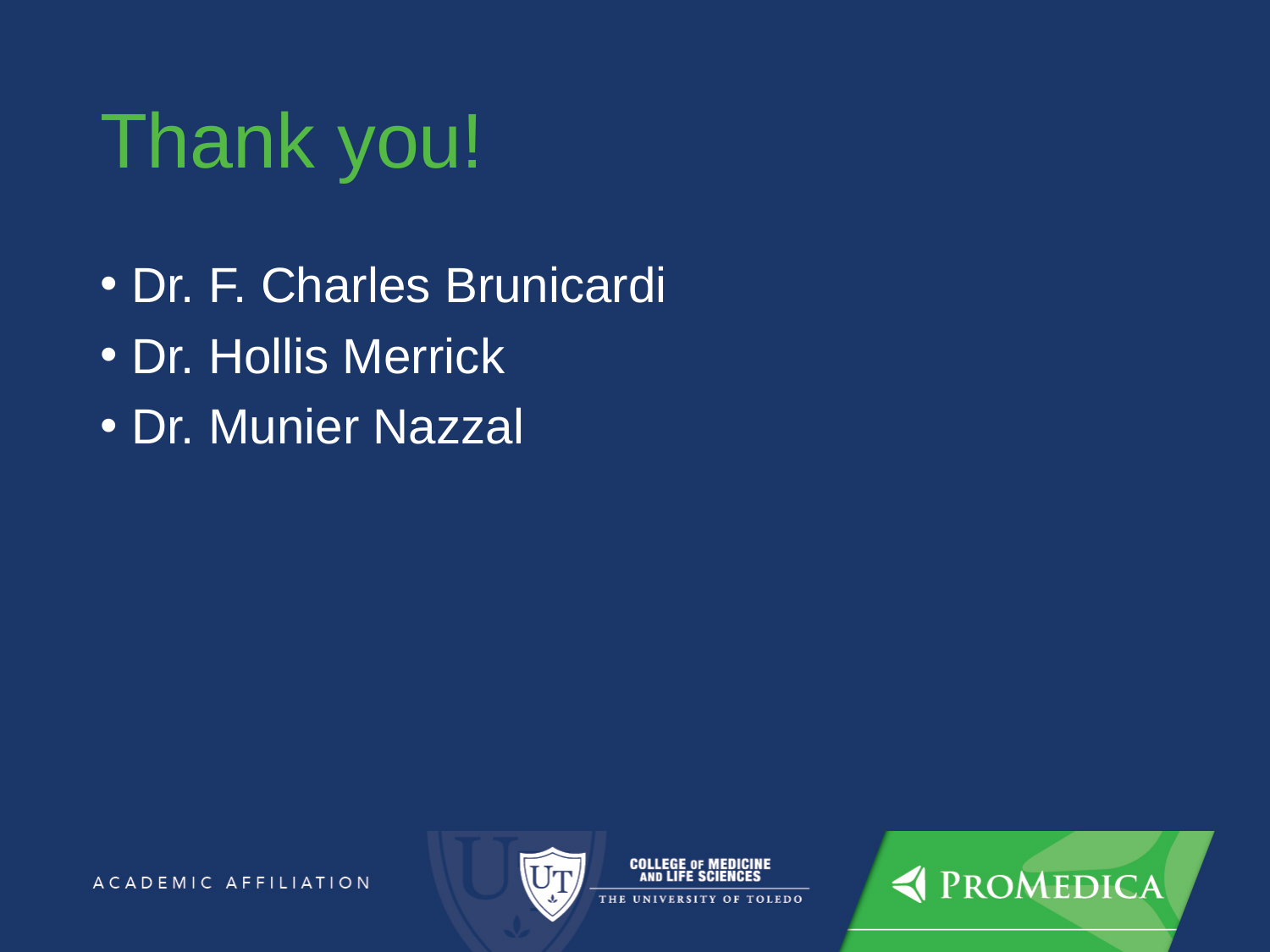

# Thank you!
Dr. F. Charles Brunicardi
Dr. Hollis Merrick
Dr. Munier Nazzal